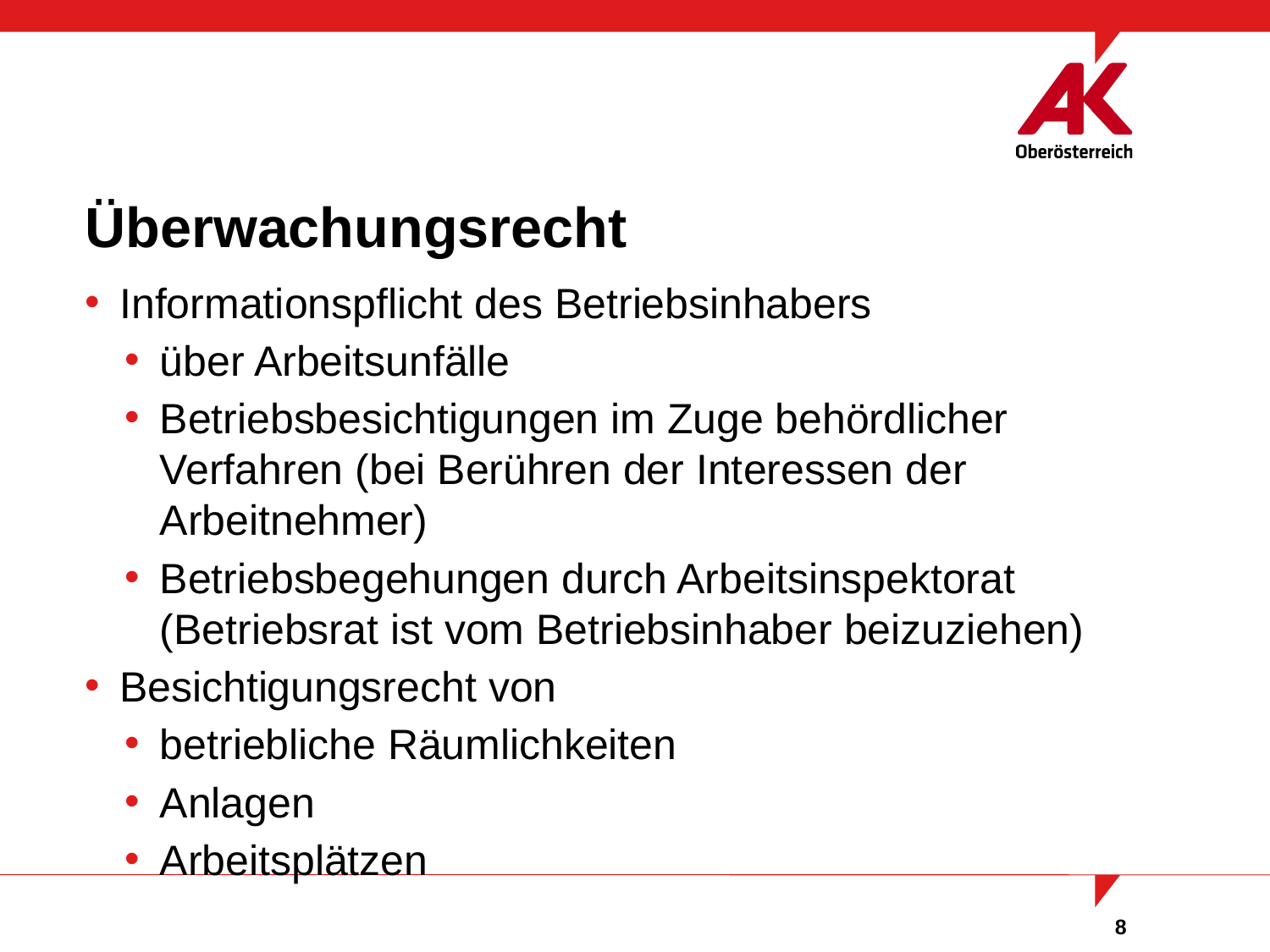

Überwachungsrecht

Informationspflicht des Betriebsinhabers
über Arbeitsunfälle
Betriebsbesichtigungen im Zuge behördlicher Verfahren (bei Berühren der Interessen der Arbeitnehmer)
Betriebsbegehungen durch Arbeitsinspektorat (Betriebsrat ist vom Betriebsinhaber beizuziehen)
Besichtigungsrecht von
betriebliche Räumlichkeiten
Anlagen
Arbeitsplätzen